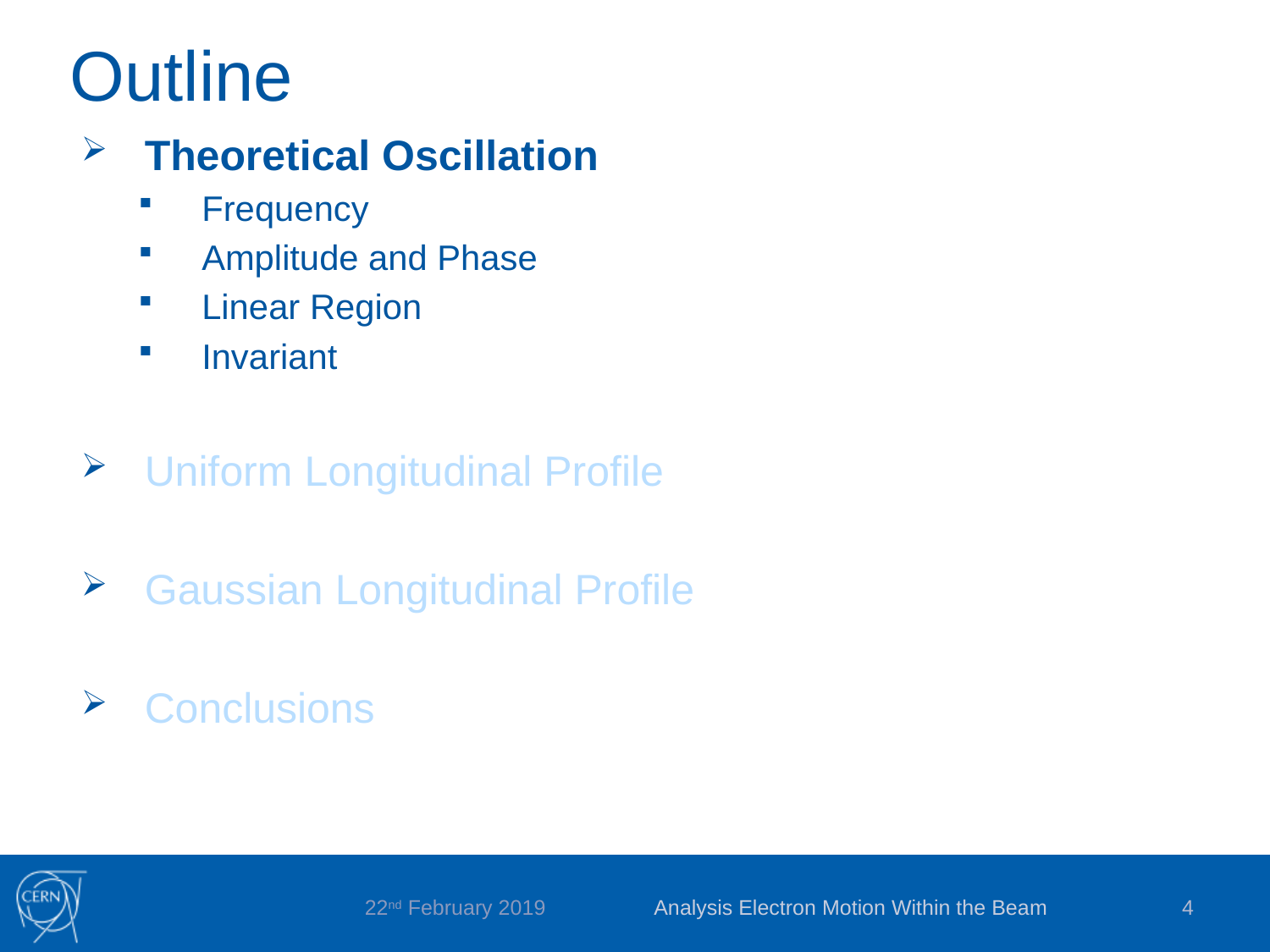

# Outline
Theoretical Oscillation
Frequency
Amplitude and Phase
Linear Region
Invariant

Uniform Longitudinal Profile

Gaussian Longitudinal Profile

Conclusions
Analysis Electron Motion Within the Beam
4
22nd February 2019